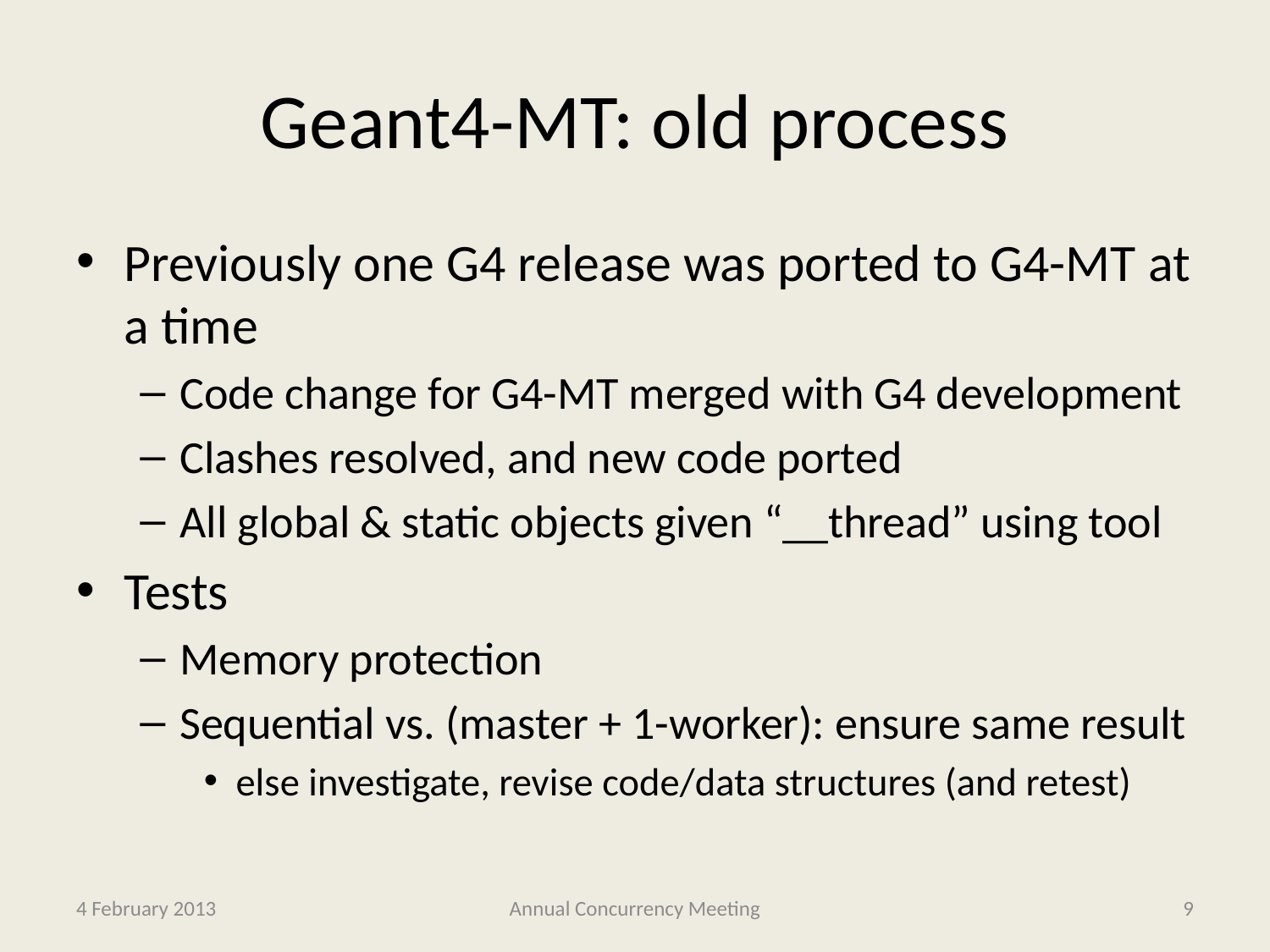

# Geant4-MT: old process
Previously one G4 release was ported to G4-MT at a time
Code change for G4-MT merged with G4 development
Clashes resolved, and new code ported
All global & static objects given “__thread” using tool
Tests
Memory protection
Sequential vs. (master + 1-worker): ensure same result
else investigate, revise code/data structures (and retest)

4 February 2013
Annual Concurrency Meeting
9